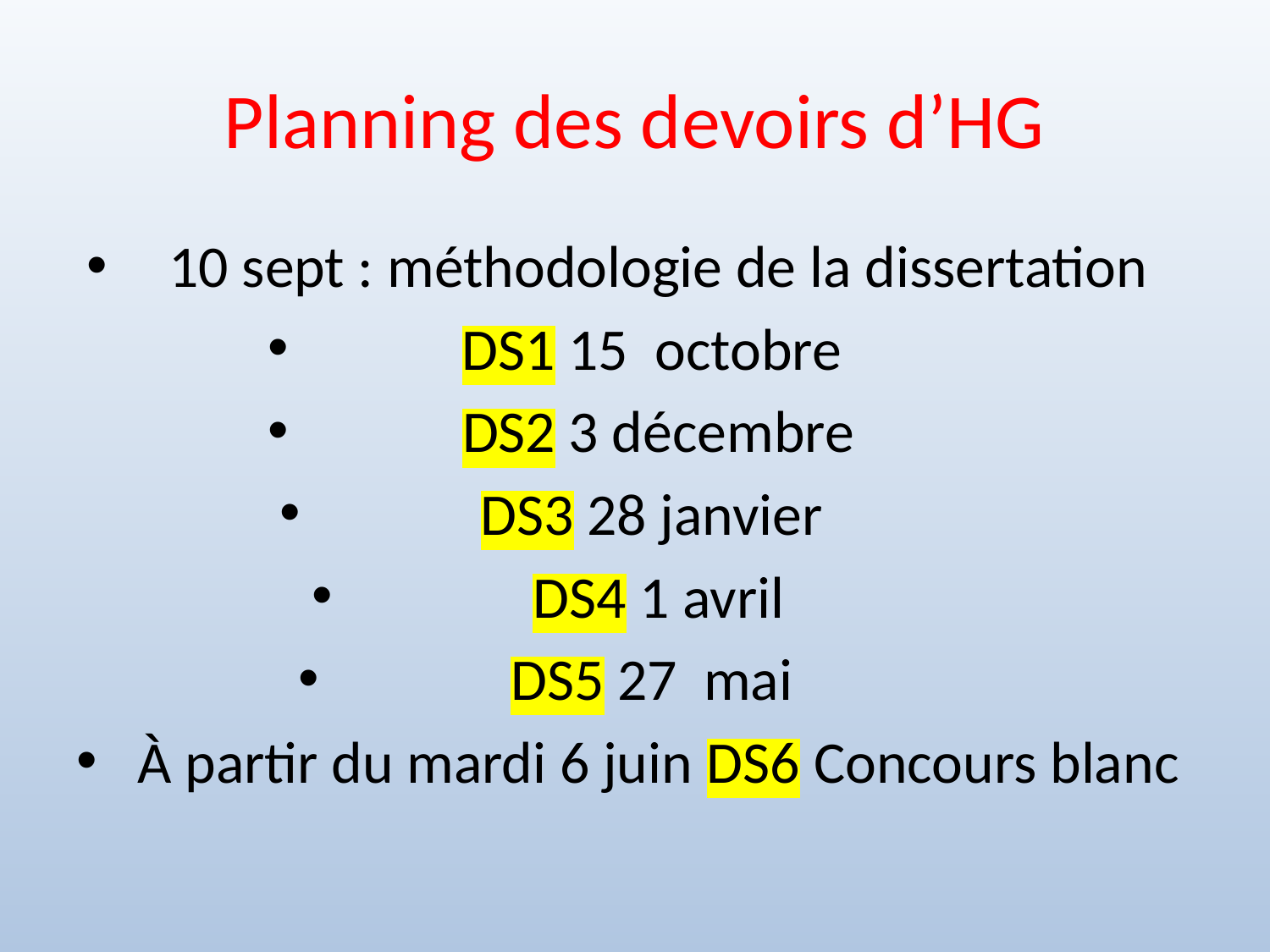

# Planning des devoirs d’HG
10 sept : méthodologie de la dissertation
DS1 15  octobre
DS2 3 décembre
DS3 28 janvier
DS4 1 avril
DS5 27  mai
À partir du mardi 6 juin DS6 Concours blanc